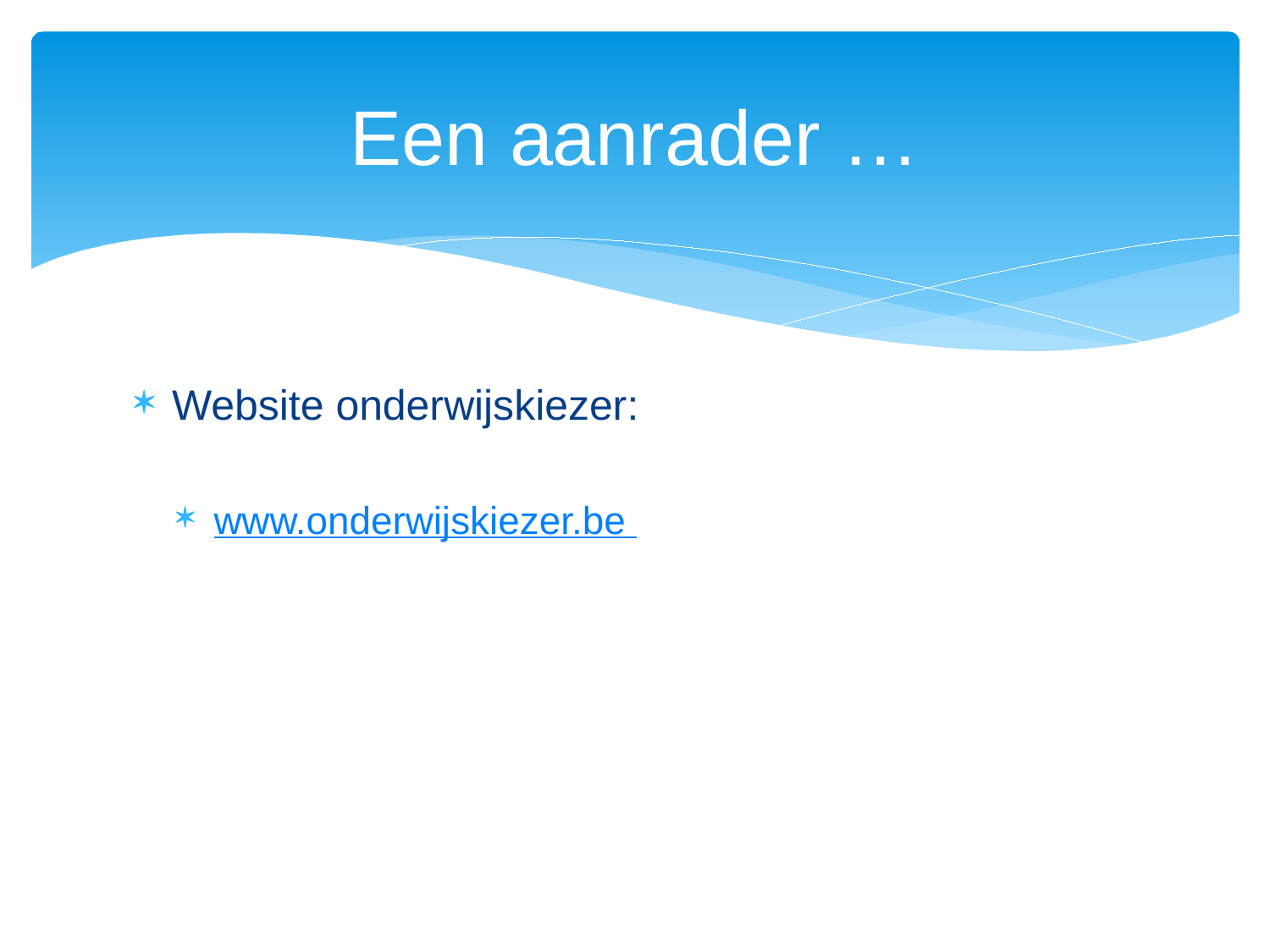

# Een aanrader …
Website onderwijskiezer:

www.onderwijskiezer.be